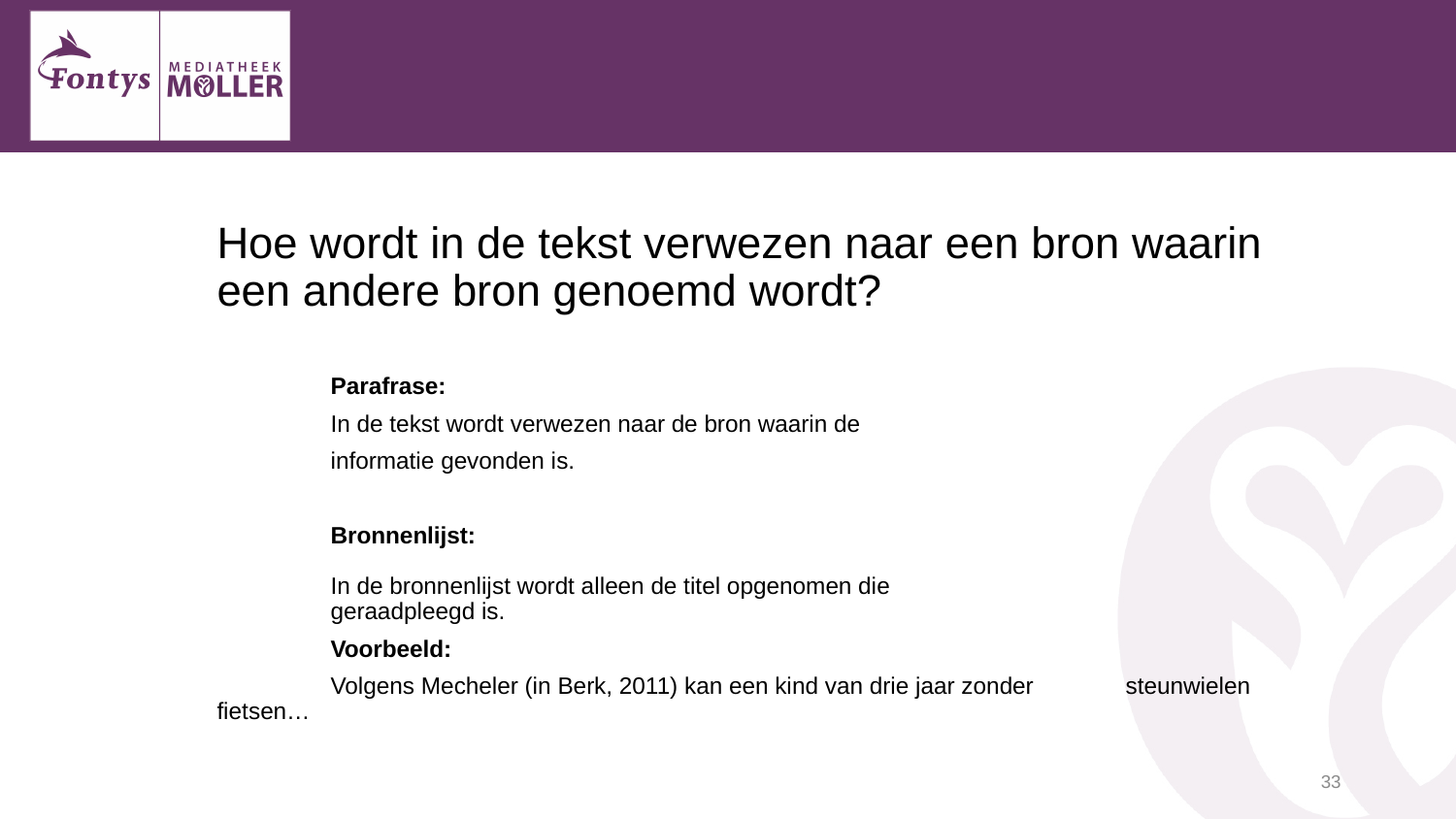

Hoe wordt in de tekst verwezen naar een bron waarin een andere bron genoemd wordt?

		Parafrase:
		In de tekst wordt verwezen naar de bron waarin de
		informatie gevonden is.

		Bronnenlijst:
		In de bronnenlijst wordt alleen de titel opgenomen die
 		geraadpleegd is.
		Voorbeeld:
		Volgens Mecheler (in Berk, 2011) kan een kind van drie jaar zonder 				steunwielen fietsen…
33